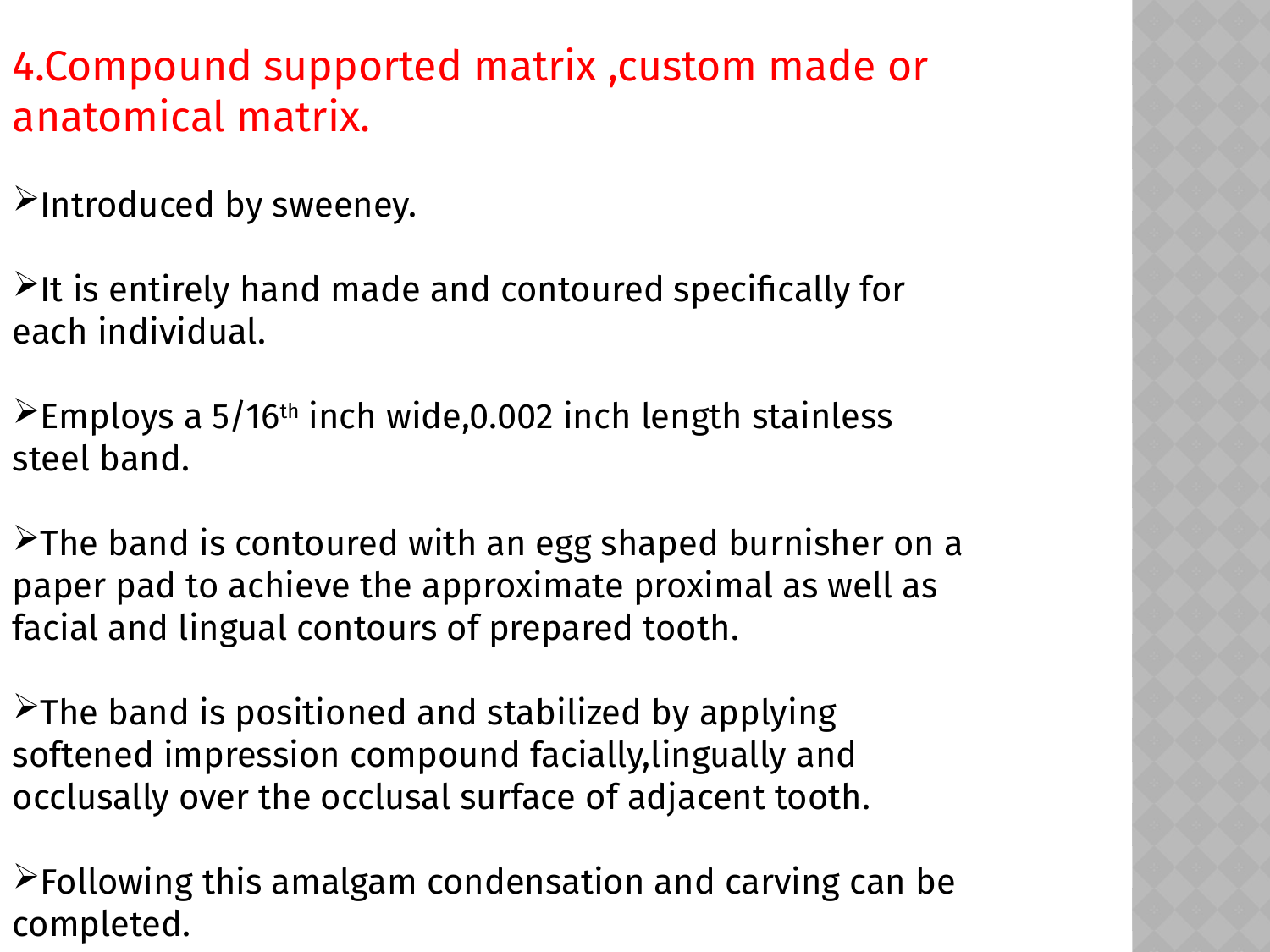

4.Compound supported matrix ,custom made or anatomical matrix.

Introduced by sweeney.

It is entirely hand made and contoured specifically for each individual.

Employs a 5/16th inch wide,0.002 inch length stainless steel band.

The band is contoured with an egg shaped burnisher on a paper pad to achieve the approximate proximal as well as facial and lingual contours of prepared tooth.

The band is positioned and stabilized by applying softened impression compound facially,lingually and occlusally over the occlusal surface of adjacent tooth.

Following this amalgam condensation and carving can be completed.